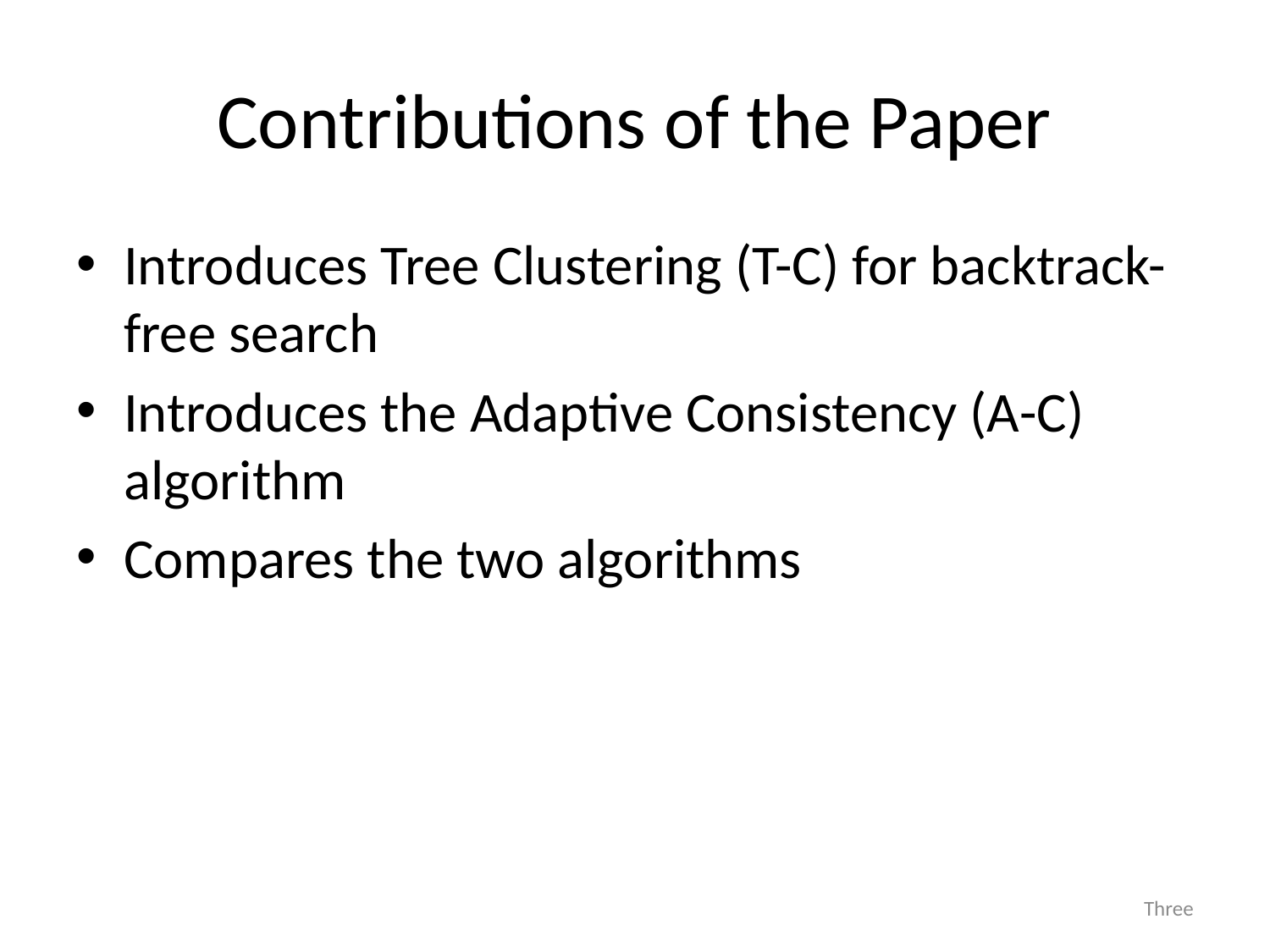

# Contributions of the Paper
Introduces Tree Clustering (T-C) for backtrack-free search
Introduces the Adaptive Consistency (A-C) algorithm
Compares the two algorithms
3